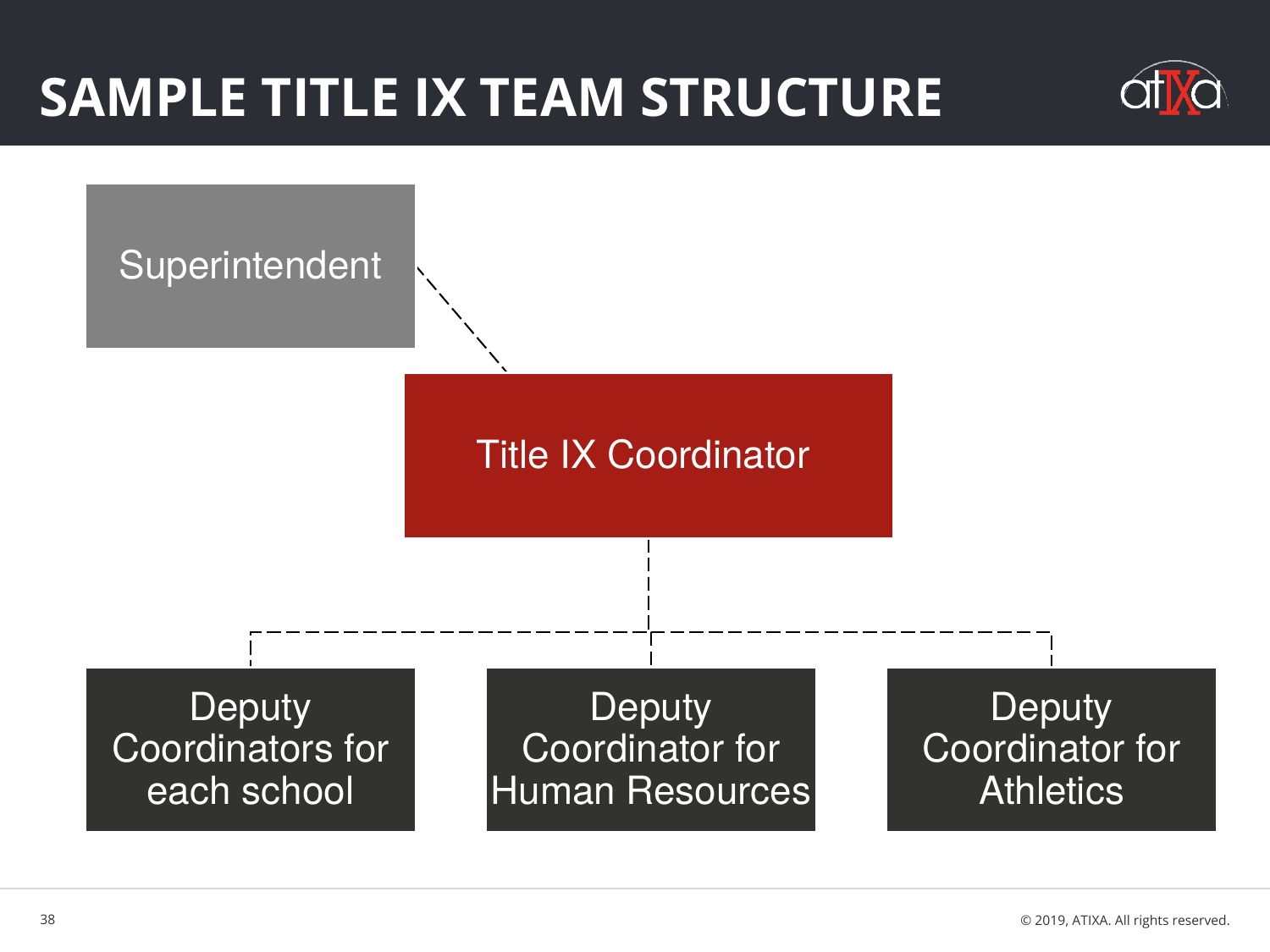

# Sample Title IX Team Structure
Title IX Coordinator
Deputy Coordinators for each school
Deputy Coordinator for Human Resources
Deputy Coordinator for Athletics
Superintendent